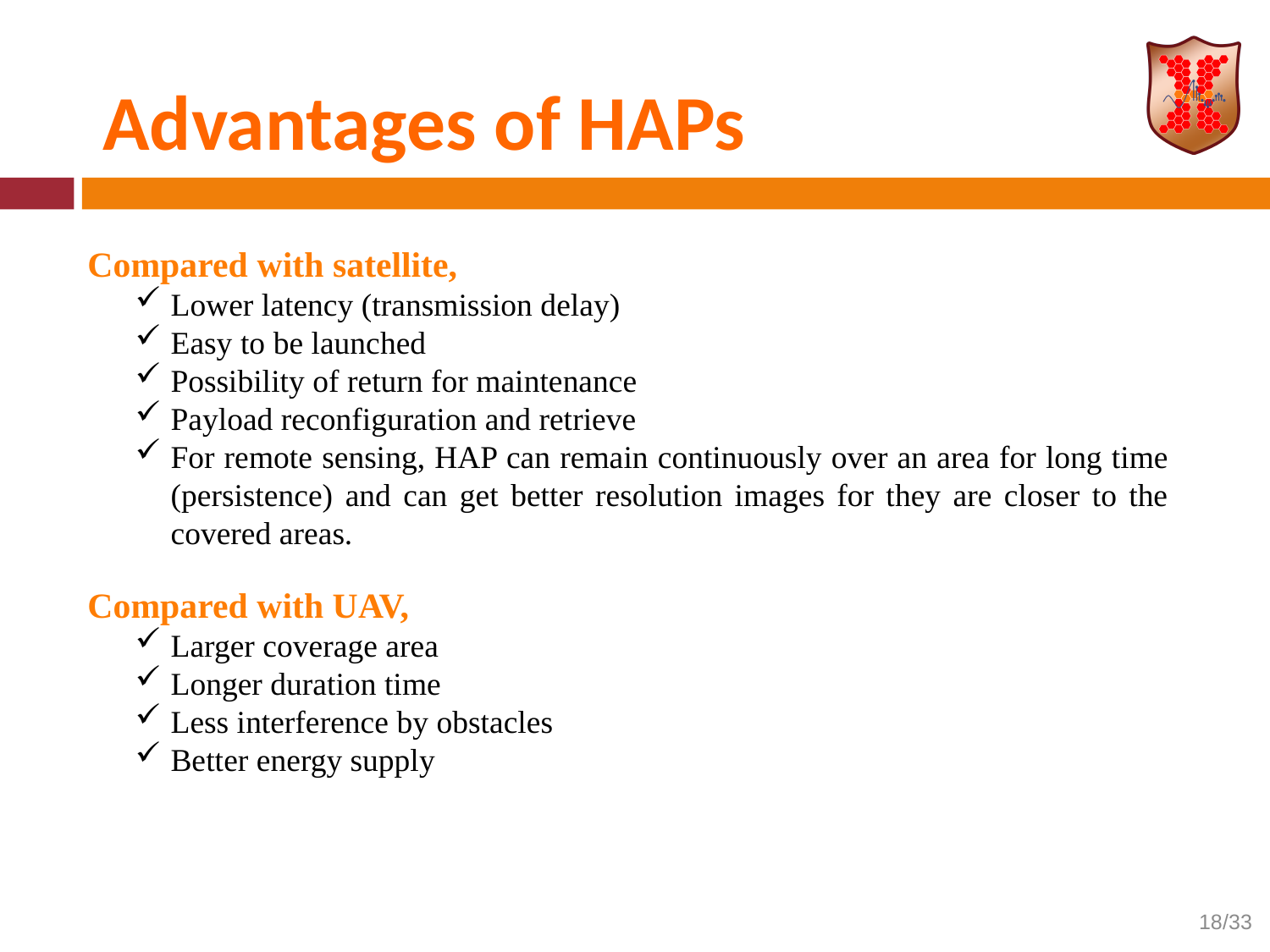

Advantages of HAPs
Compared with satellite,
Lower latency (transmission delay)
Easy to be launched
Possibility of return for maintenance
Payload reconfiguration and retrieve
For remote sensing, HAP can remain continuously over an area for long time (persistence) and can get better resolution images for they are closer to the covered areas.

Compared with UAV,
Larger coverage area
Longer duration time
Less interference by obstacles
Better energy supply

18/33